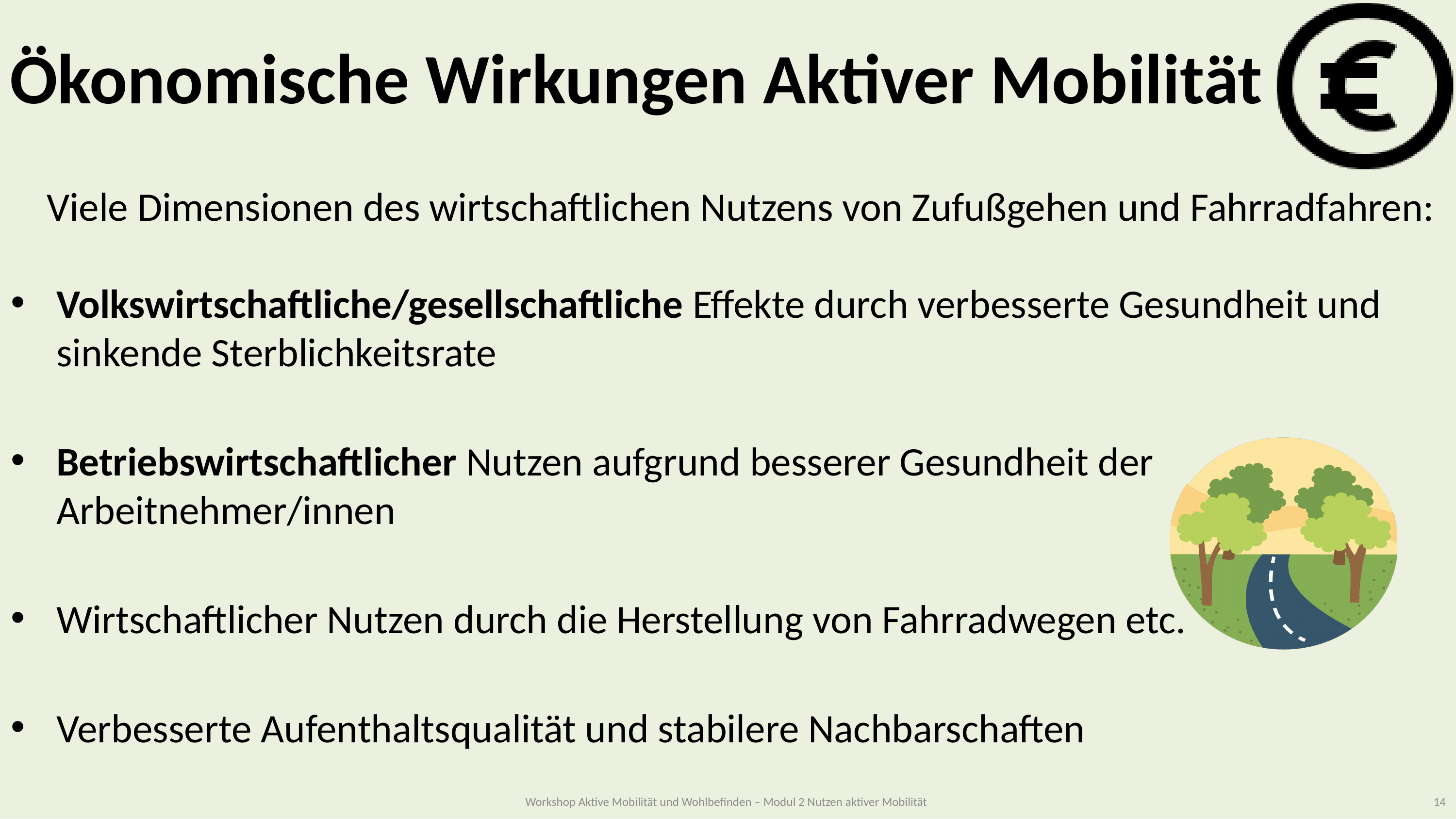

# Ökonomische Wirkungen Aktiver Mobilität
Viele Dimensionen des wirtschaftlichen Nutzens von Zufußgehen und Fahrradfahren:

Volkswirtschaftliche/gesellschaftliche Effekte durch verbesserte Gesundheit und sinkende Sterblichkeitsrate

Betriebswirtschaftlicher Nutzen aufgrund besserer Gesundheit der Arbeitnehmer/innen

Wirtschaftlicher Nutzen durch die Herstellung von Fahrradwegen etc.

Verbesserte Aufenthaltsqualität und stabilere Nachbarschaften

Workshop Aktive Mobilität und Wohlbefinden – Modul 2 Nutzen aktiver Mobilität
14